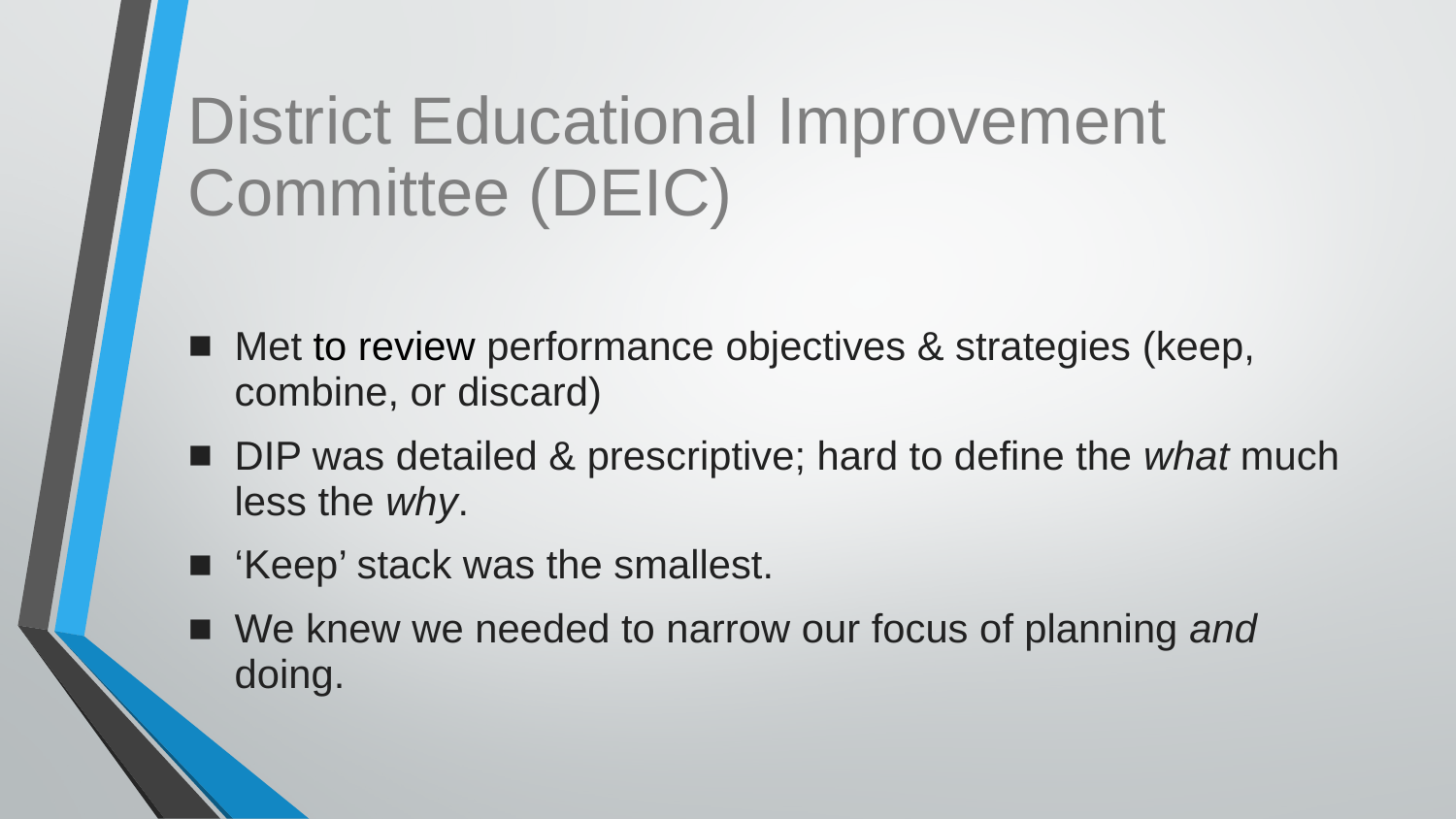

# District Educational Improvement Committee (DEIC)
Met to review performance objectives & strategies (keep, combine, or discard)
DIP was detailed & prescriptive; hard to define the what much less the why.
‘Keep’ stack was the smallest.
We knew we needed to narrow our focus of planning and doing.